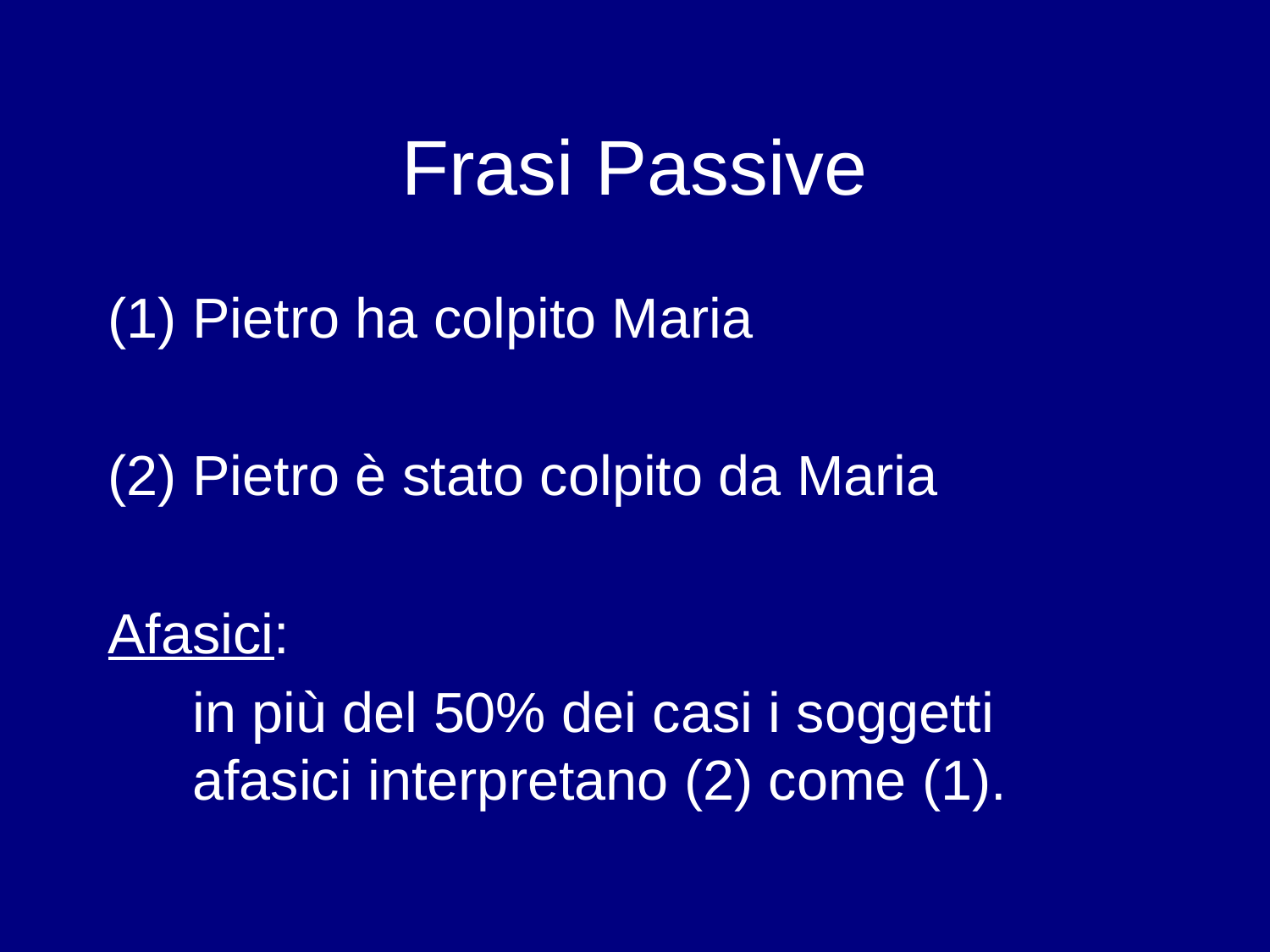

# Frasi Passive
Pietro ha colpito Maria

Pietro è stato colpito da Maria

Afasici:
	in più del 50% dei casi i soggetti afasici interpretano (2) come (1).